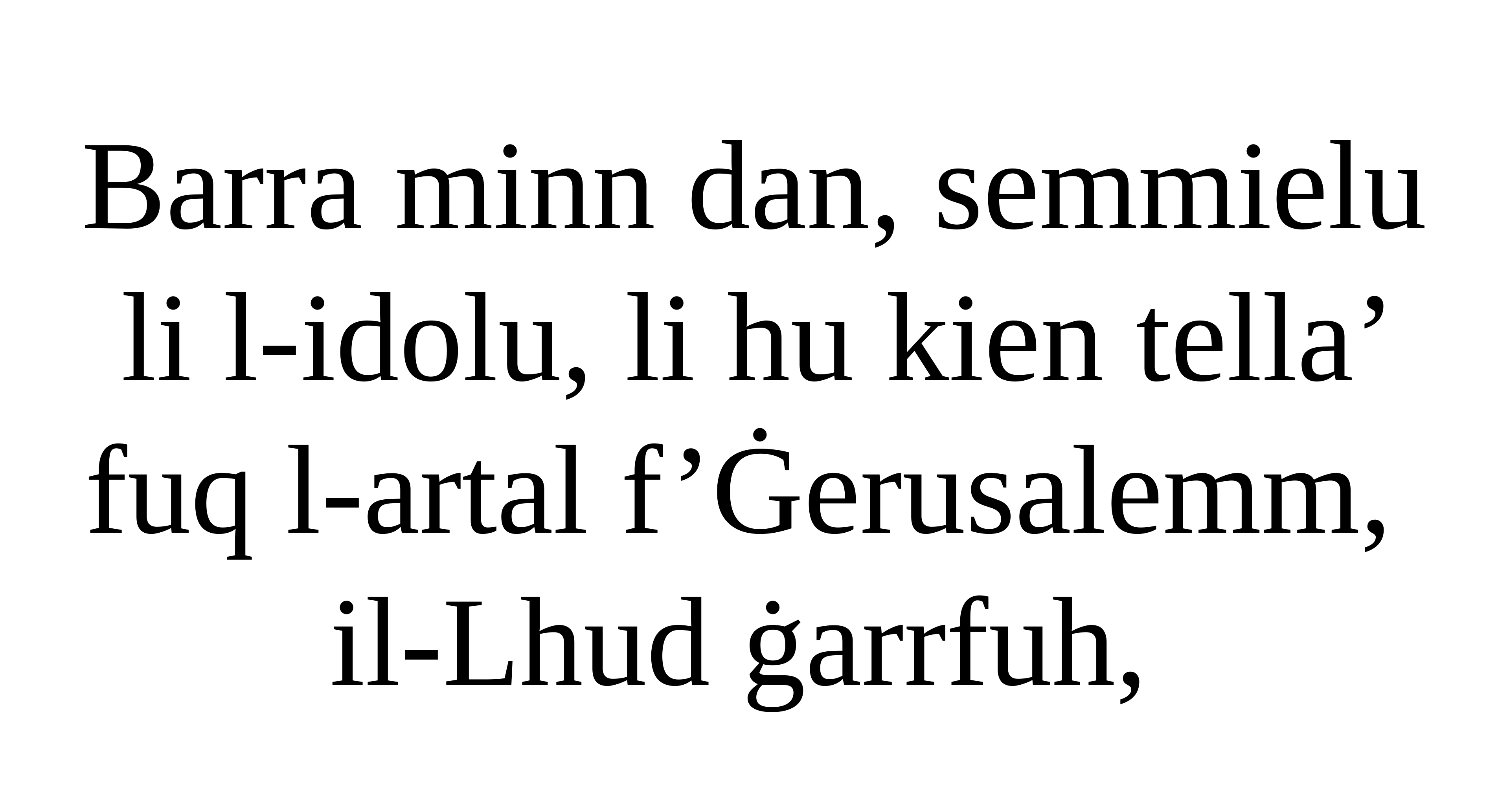

Barra minn dan, semmielu li l-idolu, li hu kien tella’ fuq l-artal f’Ġerusalemm,
il-Lhud ġarrfuh,